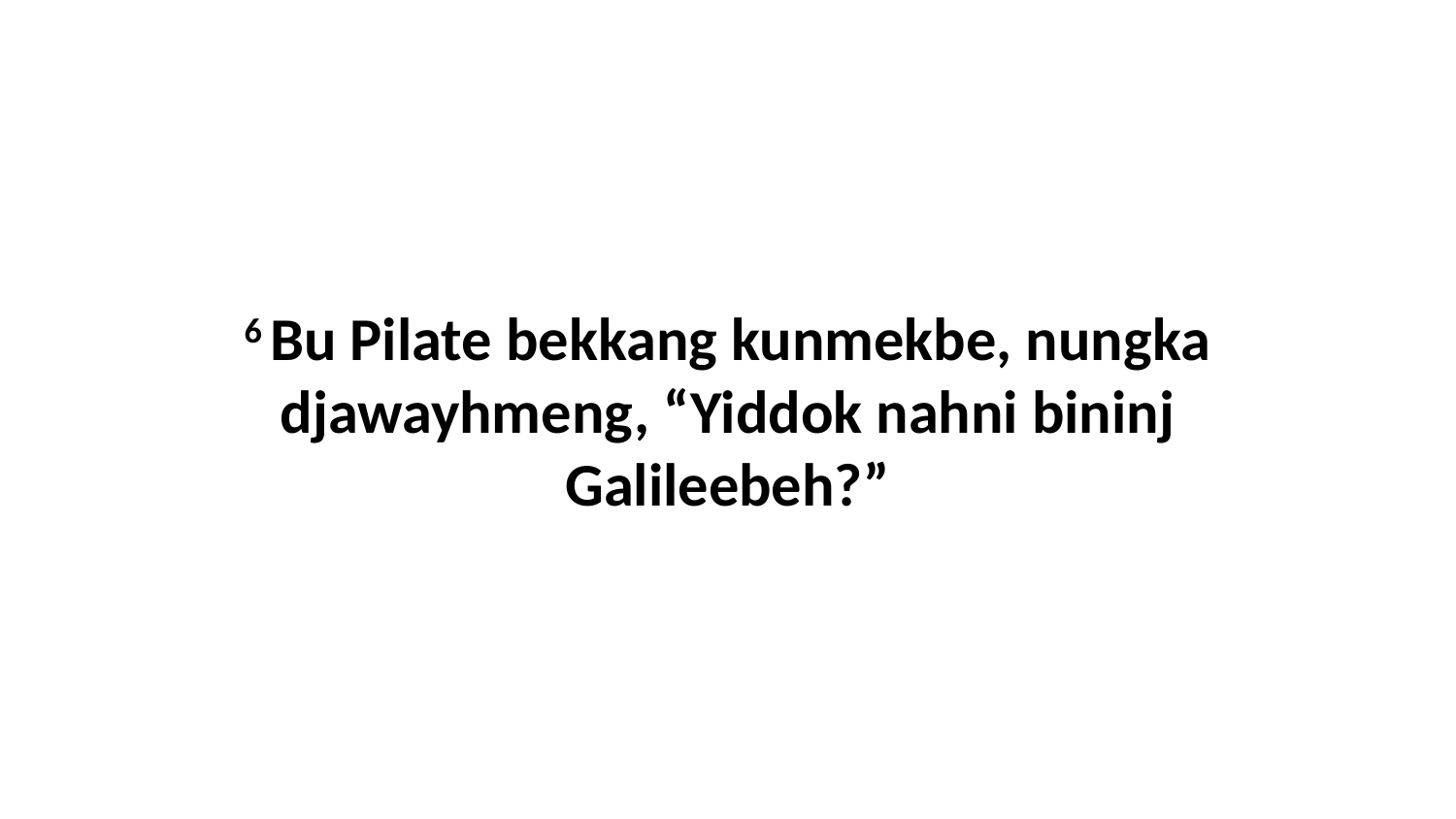

6 Bu Pilate bekkang kunmekbe, nungka djawayhmeng, “Yiddok nahni bininj Galileebeh?”